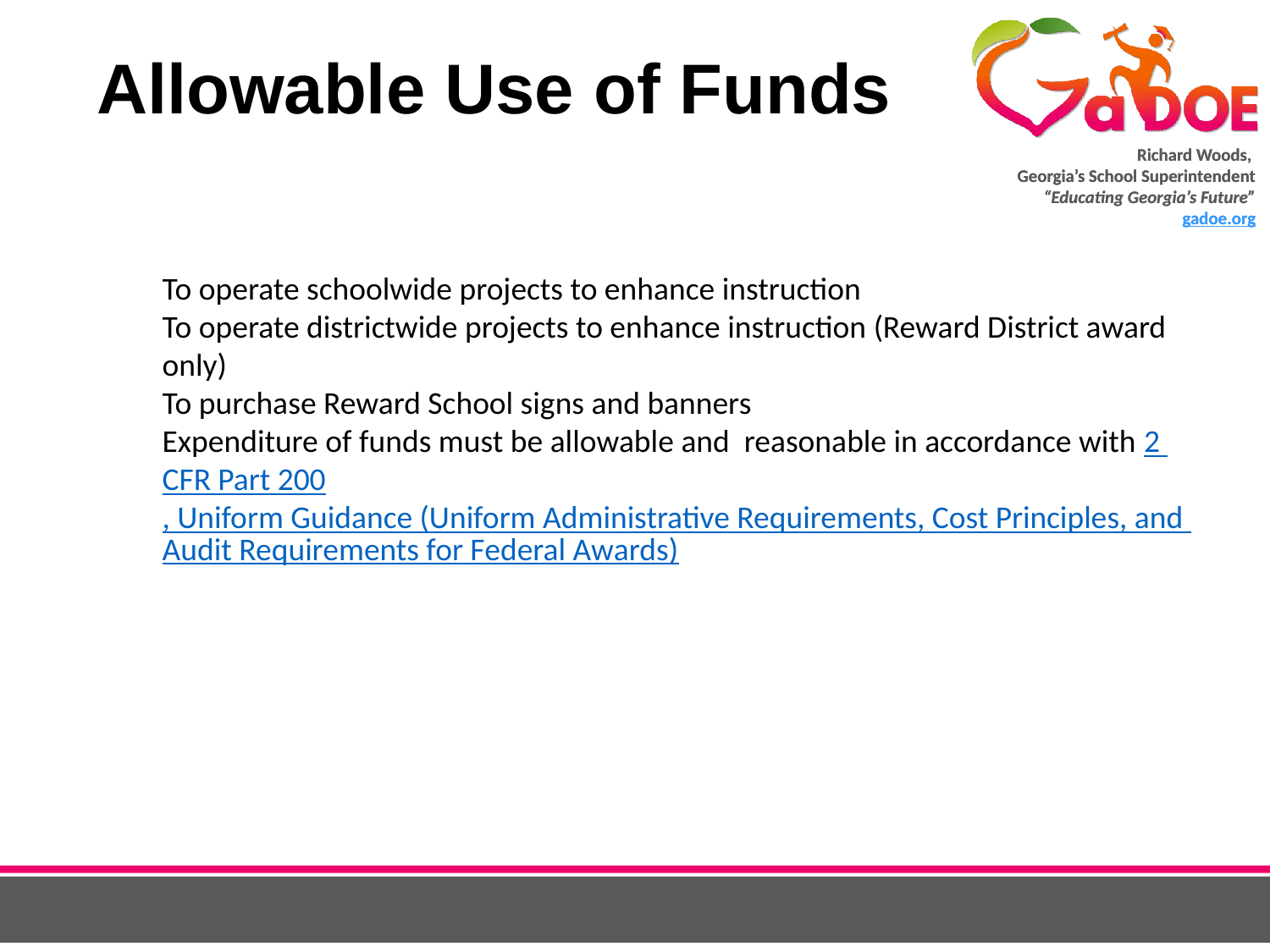

# Allowable Use of Funds
To operate schoolwide projects to enhance instruction
To operate districtwide projects to enhance instruction (Reward District award only)
To purchase Reward School signs and banners
Expenditure of funds must be allowable and  reasonable in accordance with 2 CFR Part 200, Uniform Guidance (Uniform Administrative Requirements, Cost Principles, and Audit Requirements for Federal Awards)